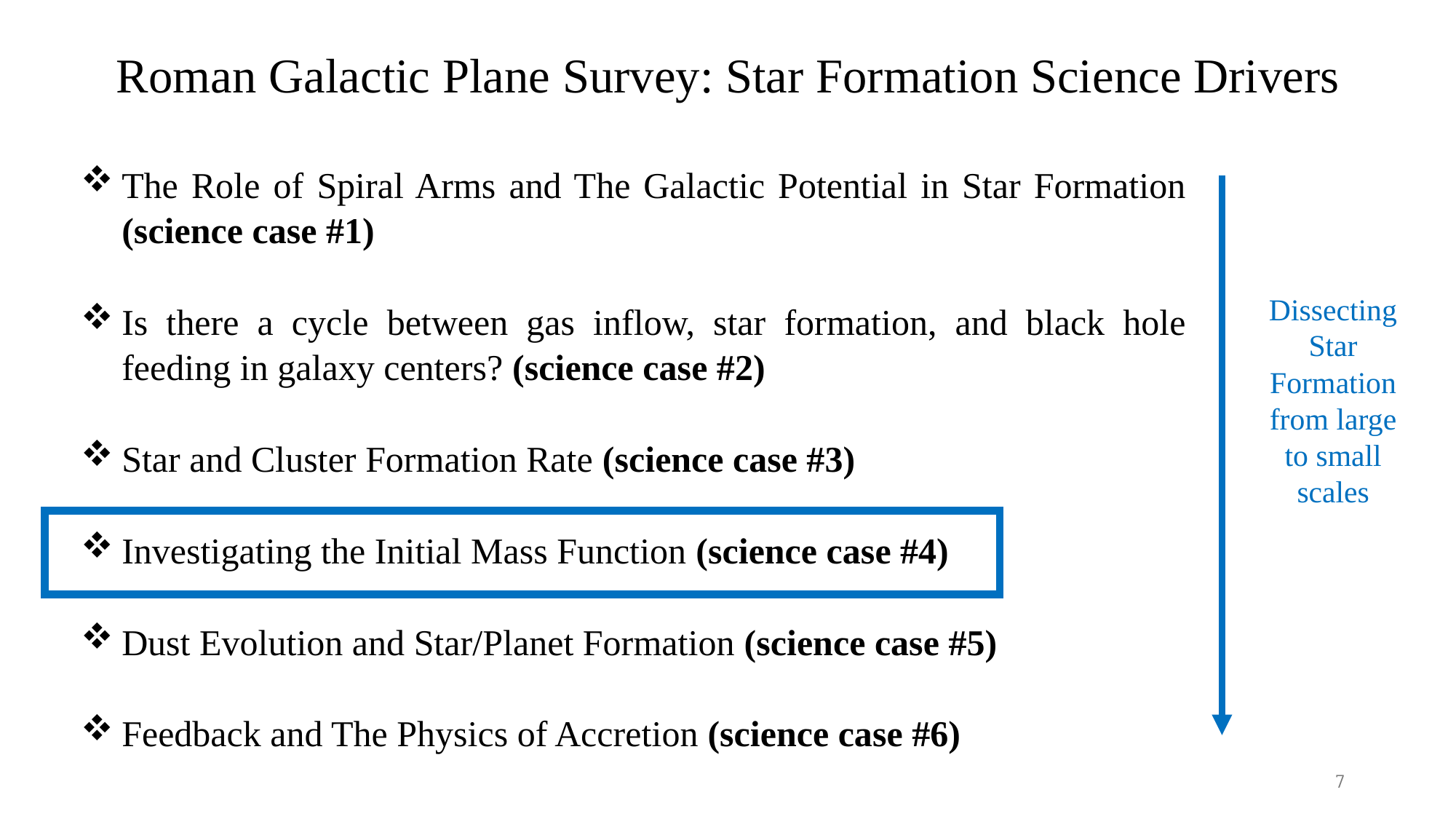

Roman Galactic Plane Survey: Star Formation Science Drivers
The Role of Spiral Arms and The Galactic Potential in Star Formation (science case #1)

Is there a cycle between gas inflow, star formation, and black hole feeding in galaxy centers? (science case #2)

Star and Cluster Formation Rate (science case #3)

Investigating the Initial Mass Function (science case #4)

Dust Evolution and Star/Planet Formation (science case #5)

Feedback and The Physics of Accretion (science case #6)
Dissecting Star Formation from large to small scales

7